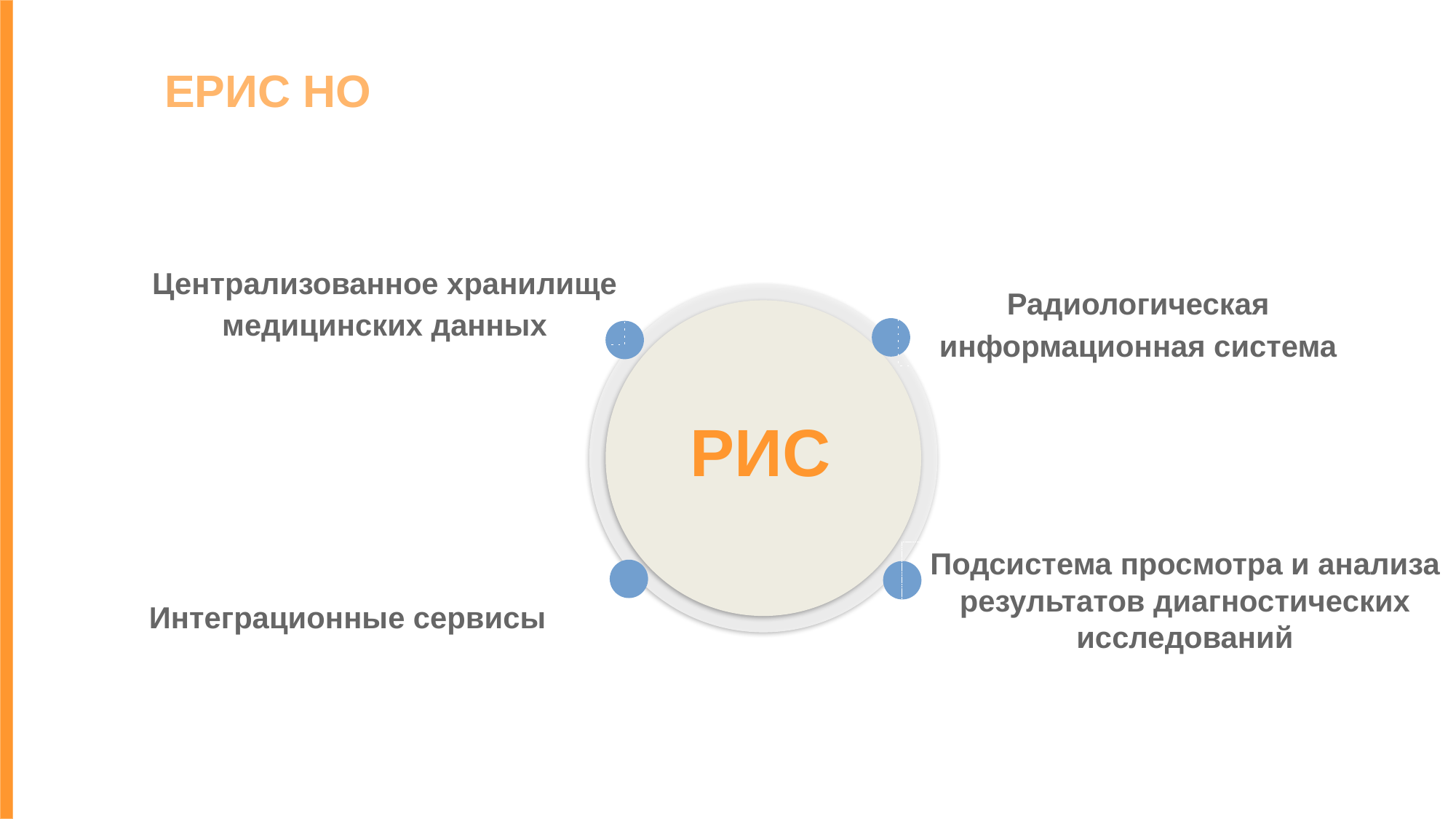

ЕРИС НО
Централизованное хранилище медицинских данных
Радиологическая информационная система

Радиология
РИС
Подсистема просмотра и анализа результатов диагностических исследований

Интеграционные сервисы